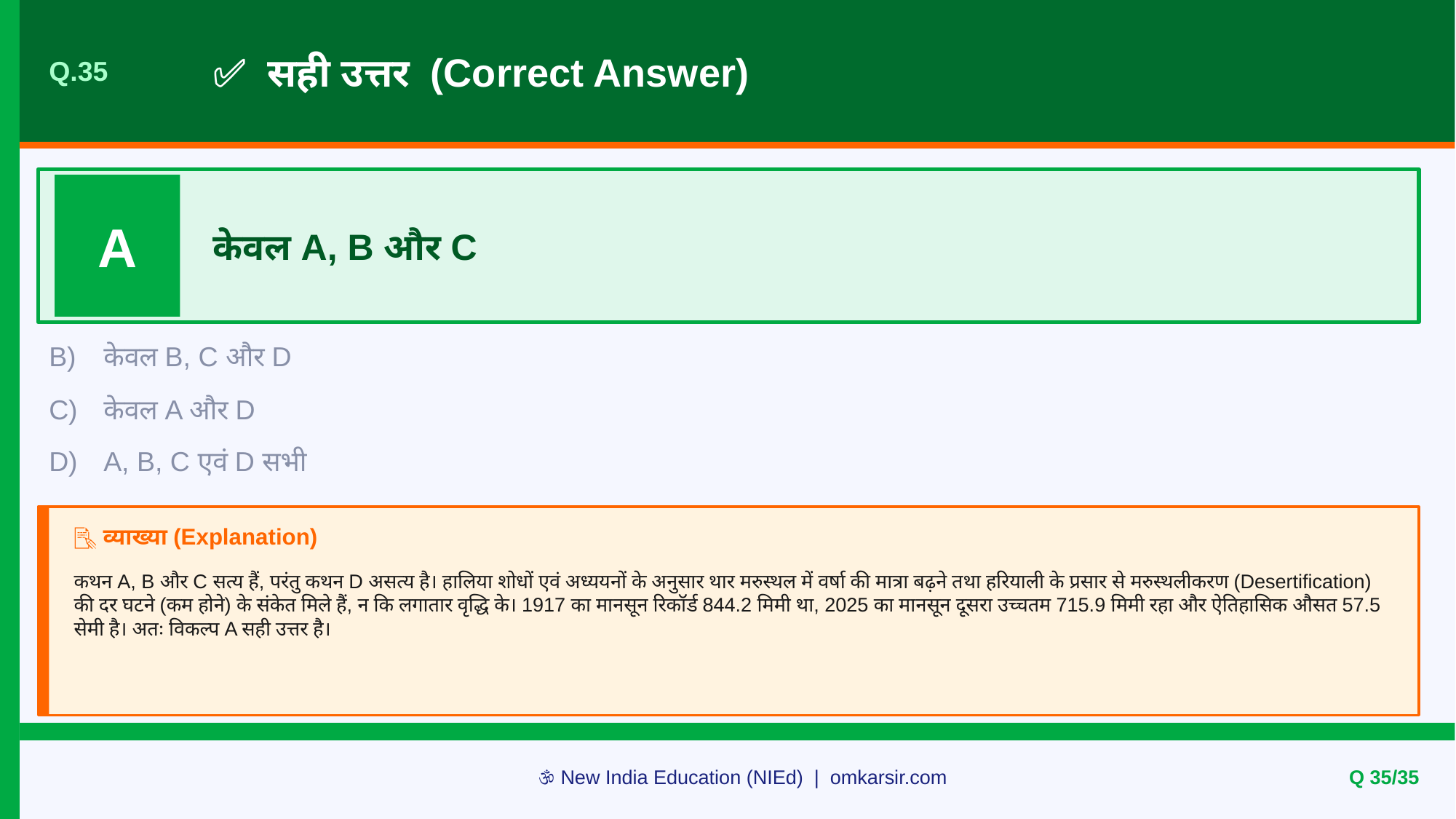

✅  सही उत्तर  (Correct Answer)
Q.35

A
केवल A, B और C
B)
केवल B, C और D
C)
केवल A और D
D)
A, B, C एवं D सभी

📝 व्याख्या (Explanation)
कथन A, B और C सत्य हैं, परंतु कथन D असत्य है। हालिया शोधों एवं अध्ययनों के अनुसार थार मरुस्थल में वर्षा की मात्रा बढ़ने तथा हरियाली के प्रसार से मरुस्थलीकरण (Desertification) की दर घटने (कम होने) के संकेत मिले हैं, न कि लगातार वृद्धि के। 1917 का मानसून रिकॉर्ड 844.2 मिमी था, 2025 का मानसून दूसरा उच्चतम 715.9 मिमी रहा और ऐतिहासिक औसत 57.5 सेमी है। अतः विकल्प A सही उत्तर है।

🕉️ New India Education (NIEd)  |  omkarsir.com
Q 35/35